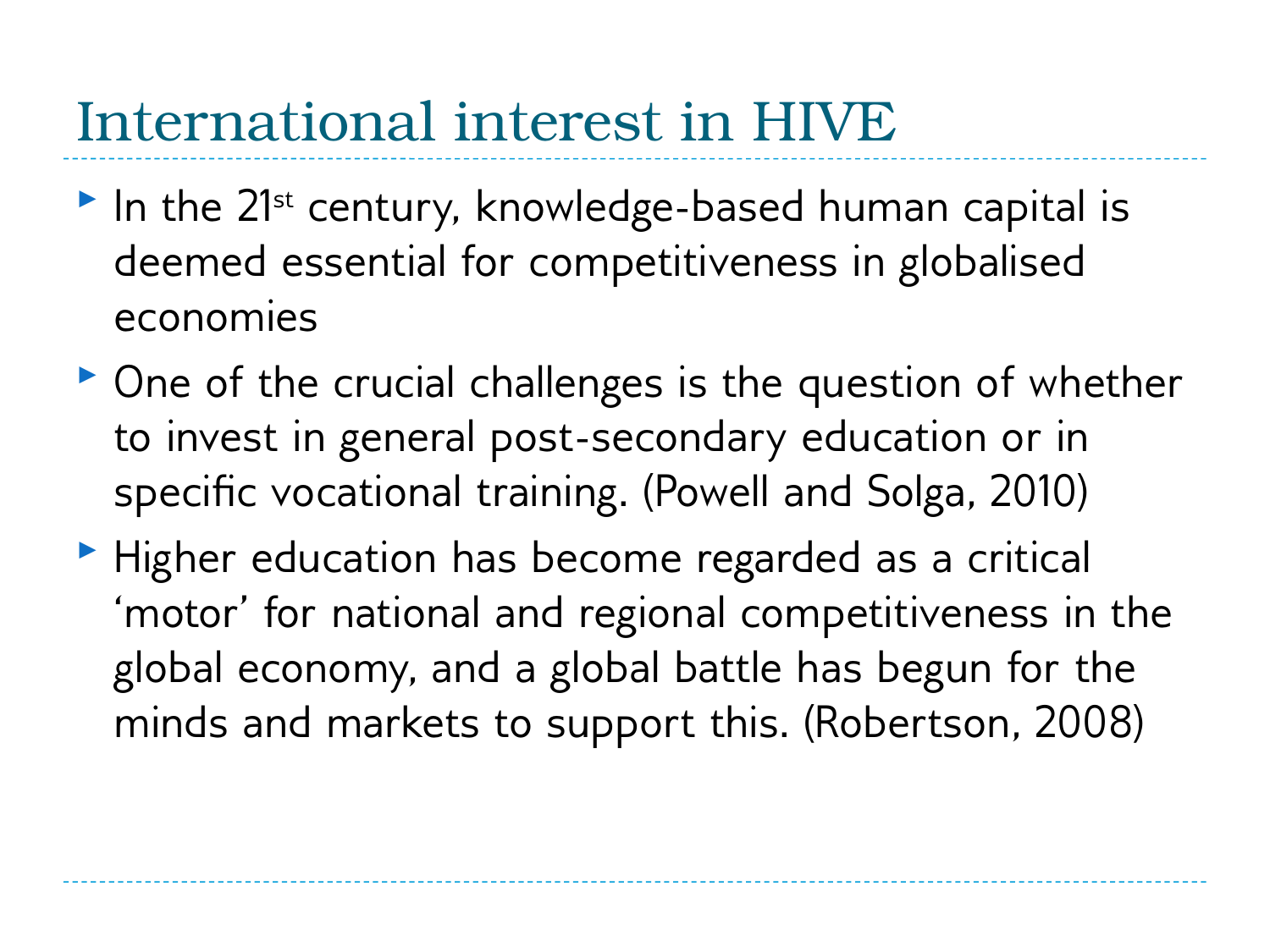

# International interest in HIVE
In the 21st century, knowledge-based human capital is deemed essential for competitiveness in globalised economies
One of the crucial challenges is the question of whether to invest in general post-secondary education or in specific vocational training. (Powell and Solga, 2010)
Higher education has become regarded as a critical ‘motor’ for national and regional competitiveness in the global economy, and a global battle has begun for the minds and markets to support this. (Robertson, 2008)